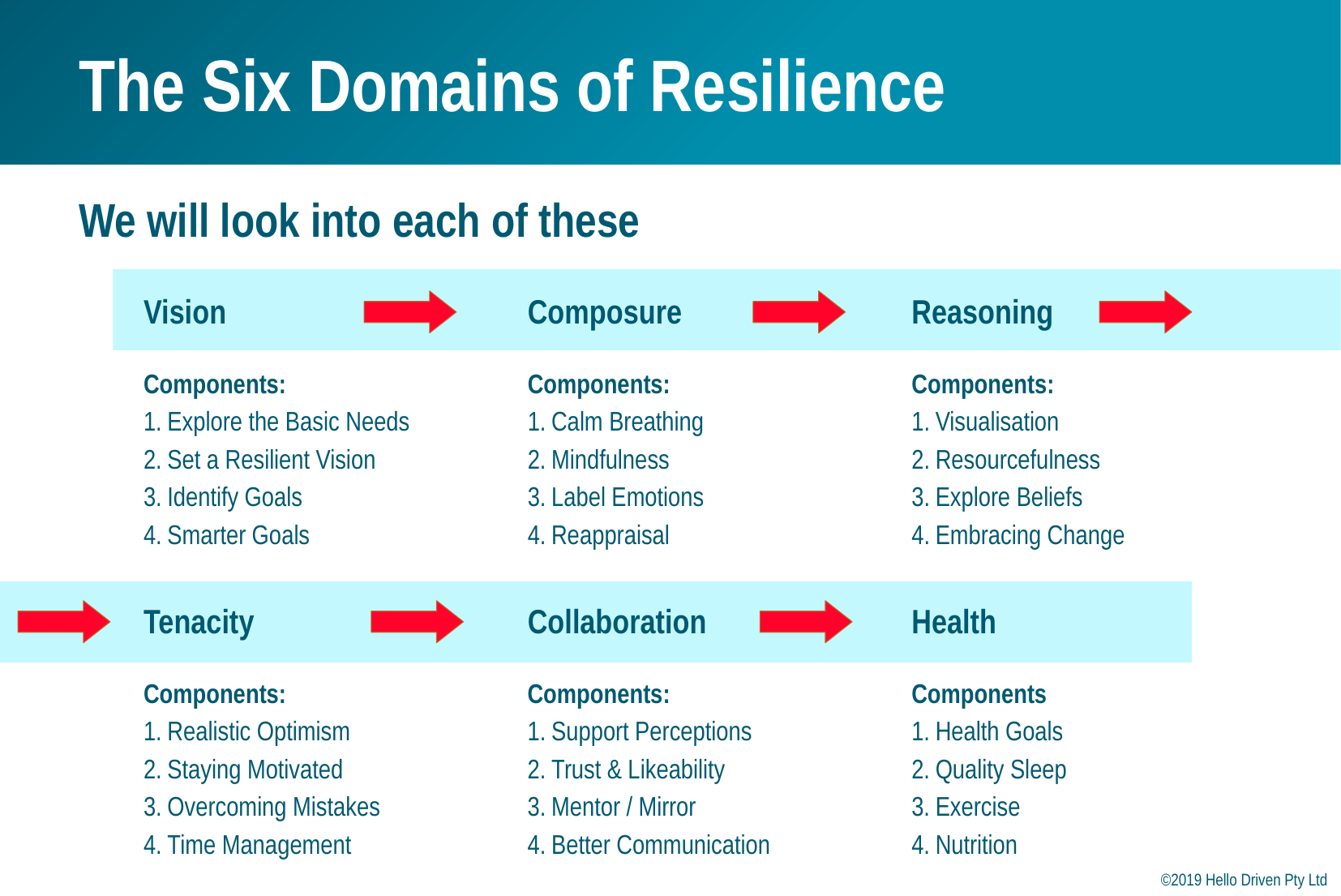

# The Six Domains of Resilience
We will look into each of these

Vision
Composure
Reasoning
Components:
Explore the Basic Needs
Set a Resilient Vision
Identify Goals
Smarter Goals
Components:
Calm Breathing
Mindfulness
Label Emotions
Reappraisal
Components:
Visualisation
Resourcefulness
Explore Beliefs
Embracing Change

Tenacity
Collaboration
Health
Components:
Realistic Optimism
Staying Motivated
Overcoming Mistakes
Time Management
Components:
Support Perceptions
Trust & Likeability
Mentor / Mirror
Better Communication
Components
Health Goals
Quality Sleep
Exercise
Nutrition